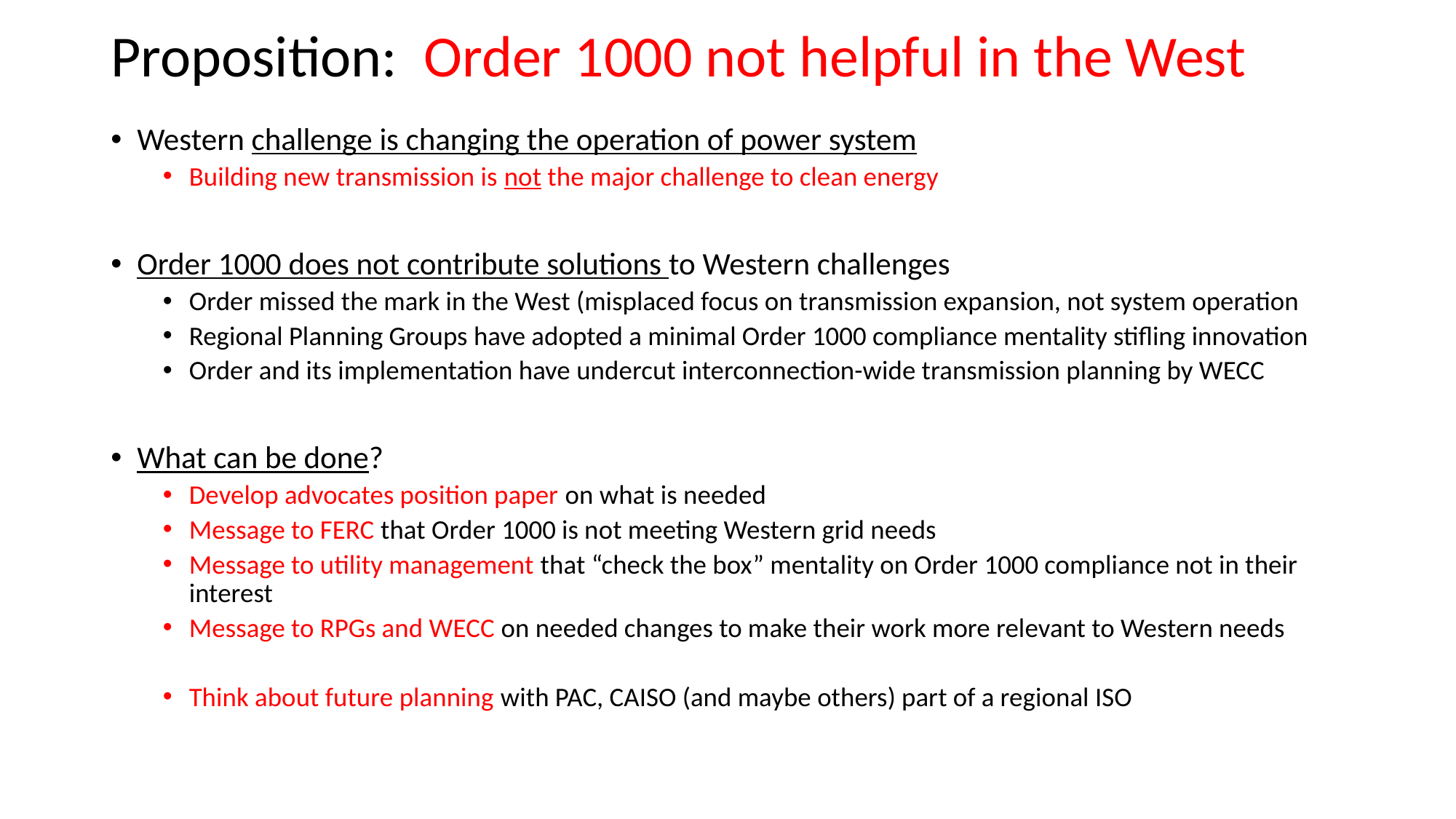

# Proposition:  Order 1000 not helpful in the West
Western challenge is changing the operation of power system
Building new transmission is not the major challenge to clean energy

Order 1000 does not contribute solutions to Western challenges
Order missed the mark in the West (misplaced focus on transmission expansion, not system operation
Regional Planning Groups have adopted a minimal Order 1000 compliance mentality stifling innovation
Order and its implementation have undercut interconnection-wide transmission planning by WECC

What can be done?
Develop advocates position paper on what is needed
Message to FERC that Order 1000 is not meeting Western grid needs
Message to utility management that “check the box” mentality on Order 1000 compliance not in their interest
Message to RPGs and WECC on needed changes to make their work more relevant to Western needs

Think about future planning with PAC, CAISO (and maybe others) part of a regional ISO